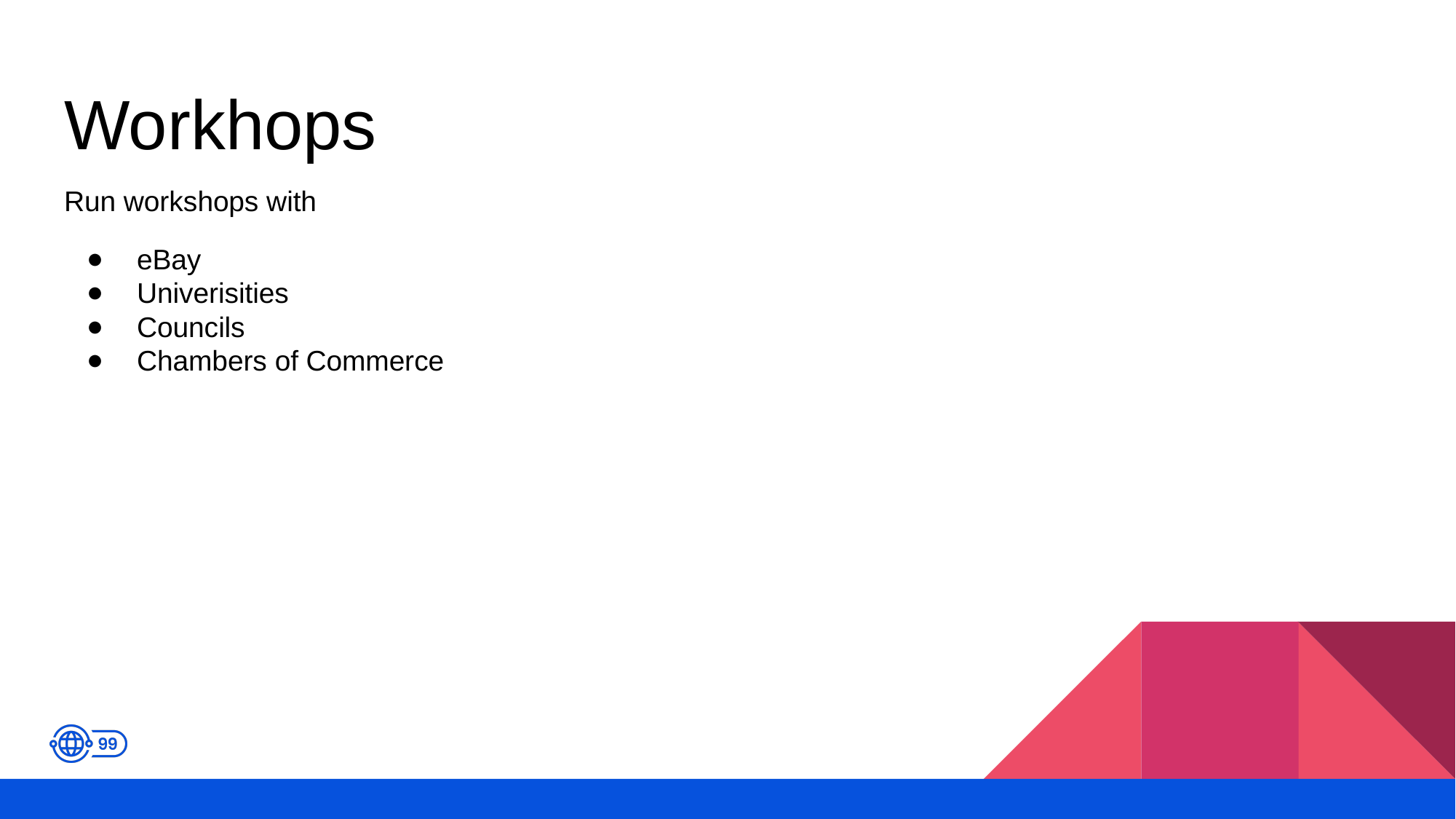

# Workhops
Run workshops with
eBay
Univerisities
Councils
Chambers of Commerce